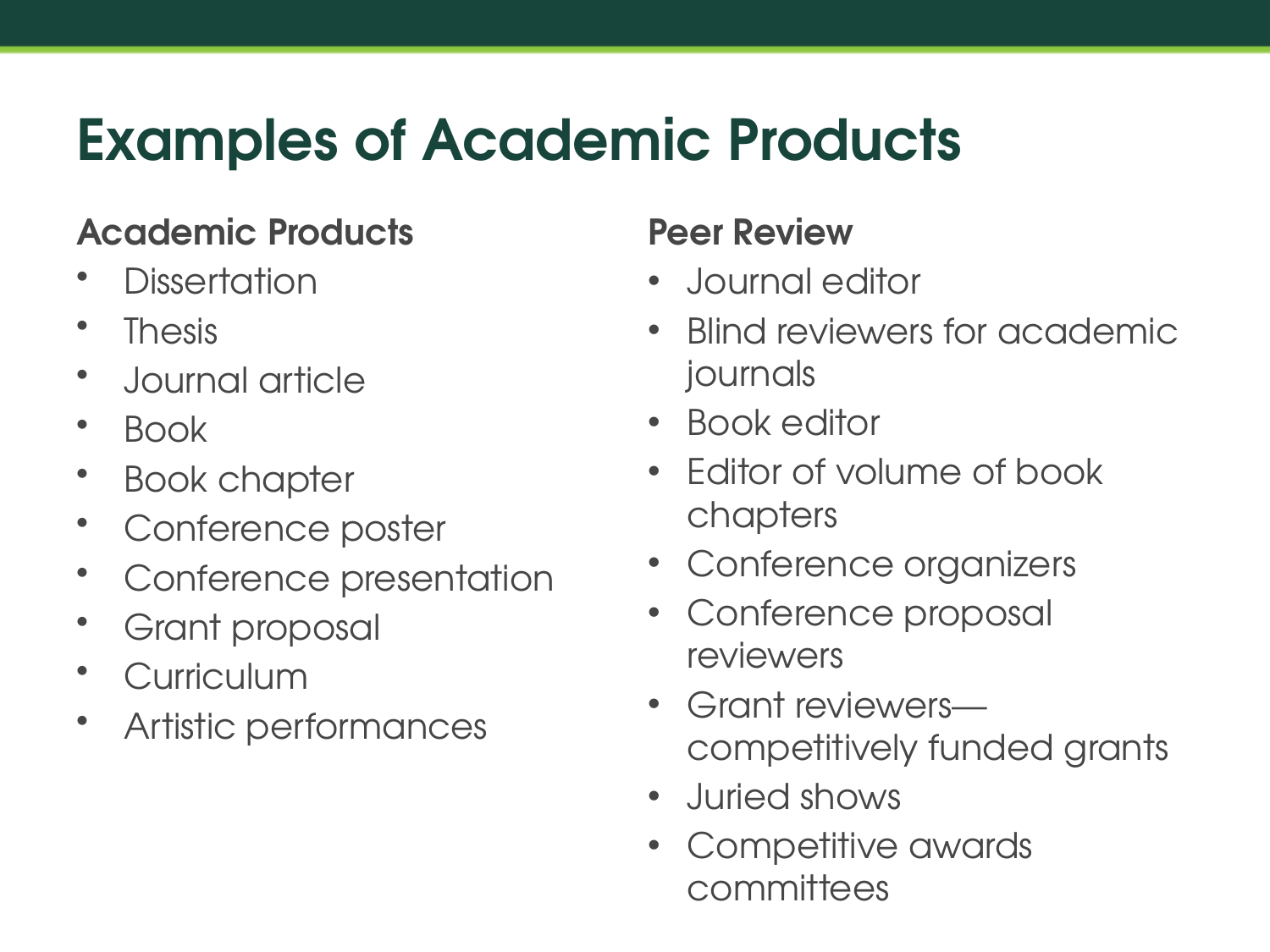

# Examples of Academic Products
Academic Products
Dissertation
Thesis
Journal article
Book
Book chapter
Conference poster
Conference presentation
Grant proposal
Curriculum
Artistic performances

Peer Review
Journal editor
Blind reviewers for academic journals
Book editor
Editor of volume of book chapters
Conference organizers
Conference proposal reviewers
Grant reviewers—competitively funded grants
Juried shows
Competitive awards committees